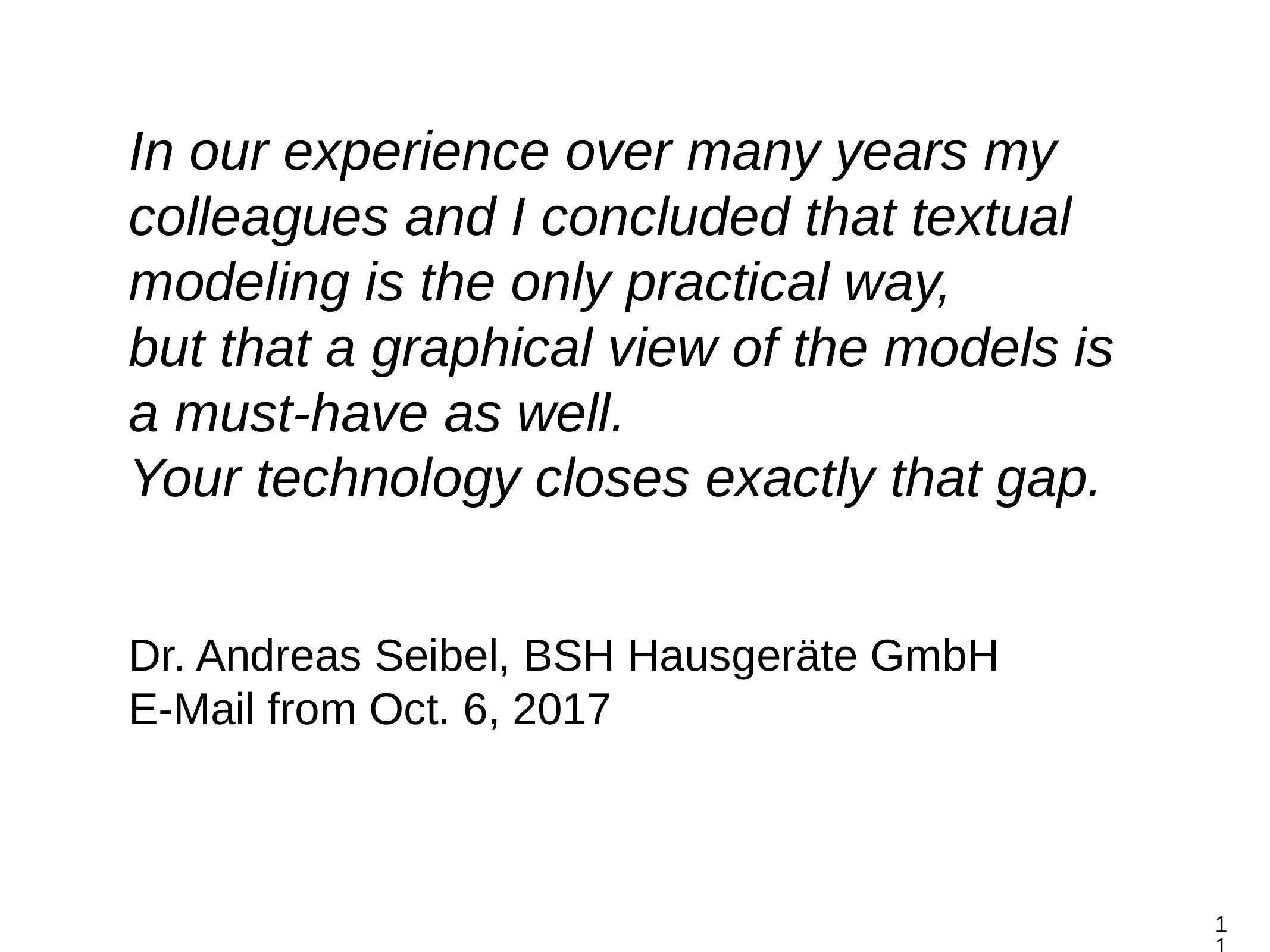

In our experience over many years my colleagues and I concluded that textual modeling is the only practical way,
but that a graphical view of the models is a must-have as well.
Your technology closes exactly that gap.
Dr. Andreas Seibel, BSH Hausgeräte GmbH
E-Mail from Oct. 6, 2017
113